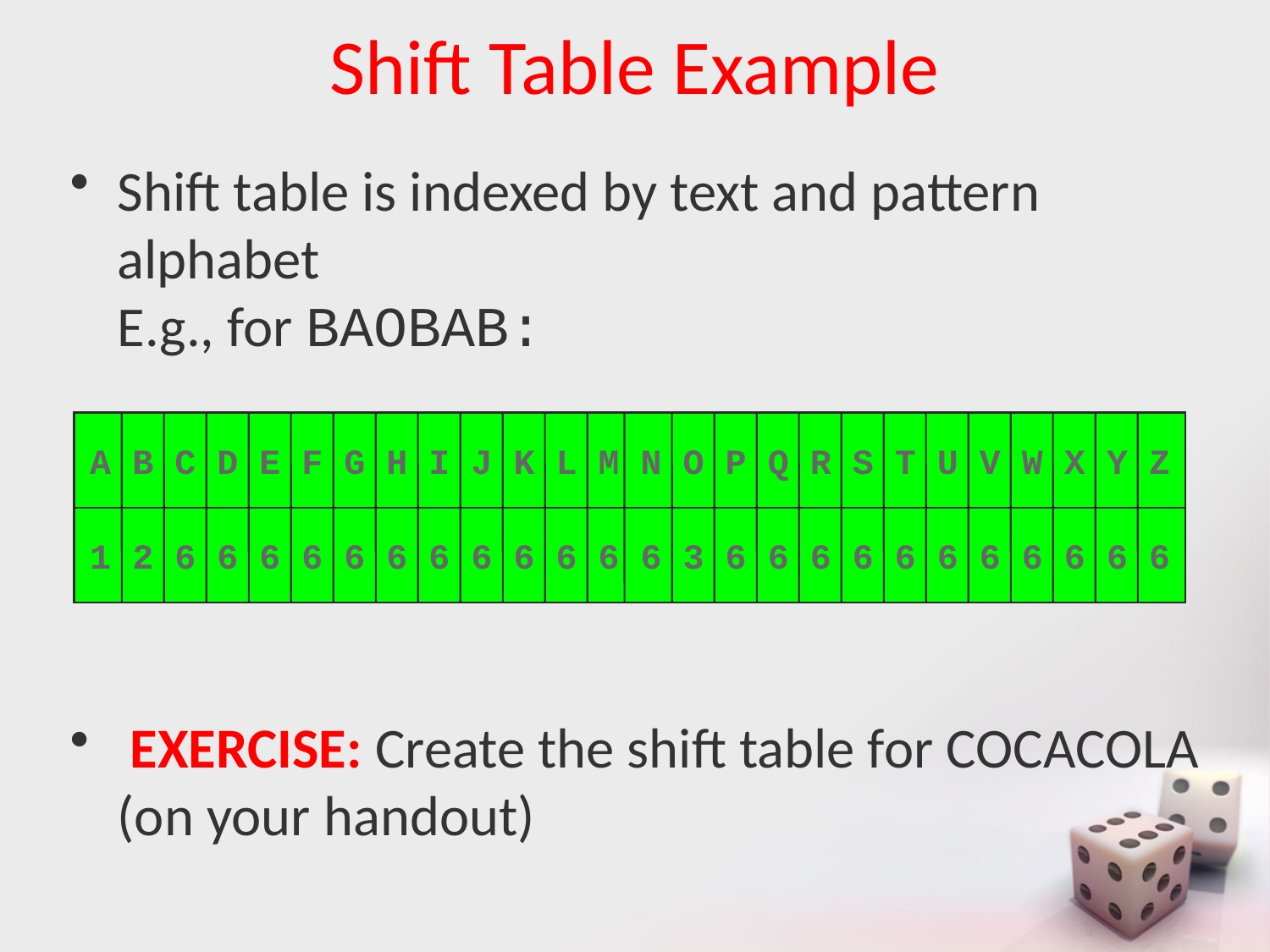

# Shift Table Example
Shift table is indexed by text and pattern alphabet
E.g., for BAOBAB:

 EXERCISE: Create the shift table for COCACOLA (on your handout)

A B C D E F G H I J K L M N O P Q R S T U V W X Y Z

1 2 6 6 6 6 6 6 6 6 6 6 6 6 3 6 6 6 6 6 6 6 6 6 6 6